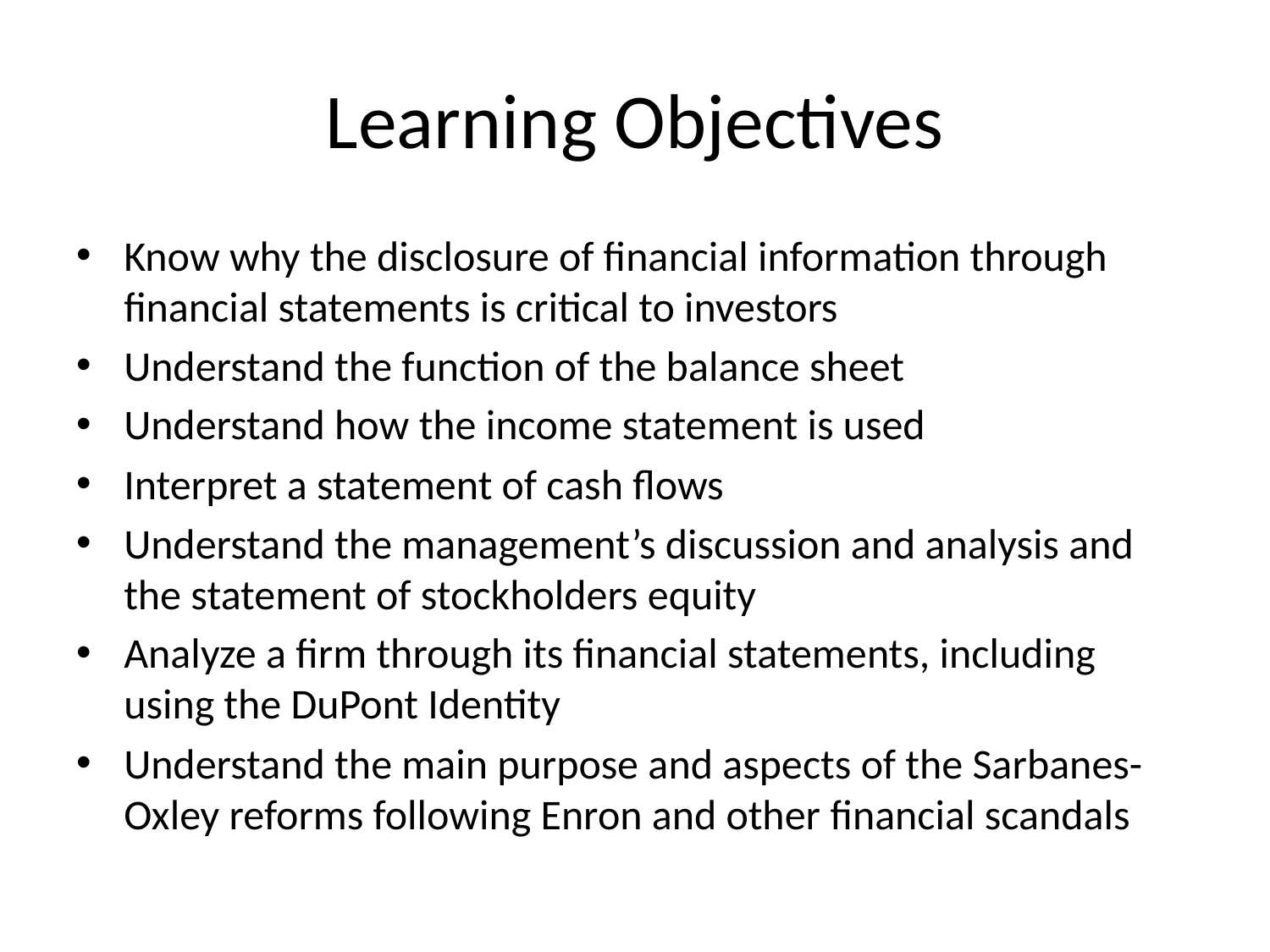

# Learning Objectives
Know why the disclosure of financial information through financial statements is critical to investors
Understand the function of the balance sheet
Understand how the income statement is used
Interpret a statement of cash flows
Understand the management’s discussion and analysis and the statement of stockholders equity
Analyze a firm through its financial statements, including using the DuPont Identity
Understand the main purpose and aspects of the Sarbanes-Oxley reforms following Enron and other financial scandals